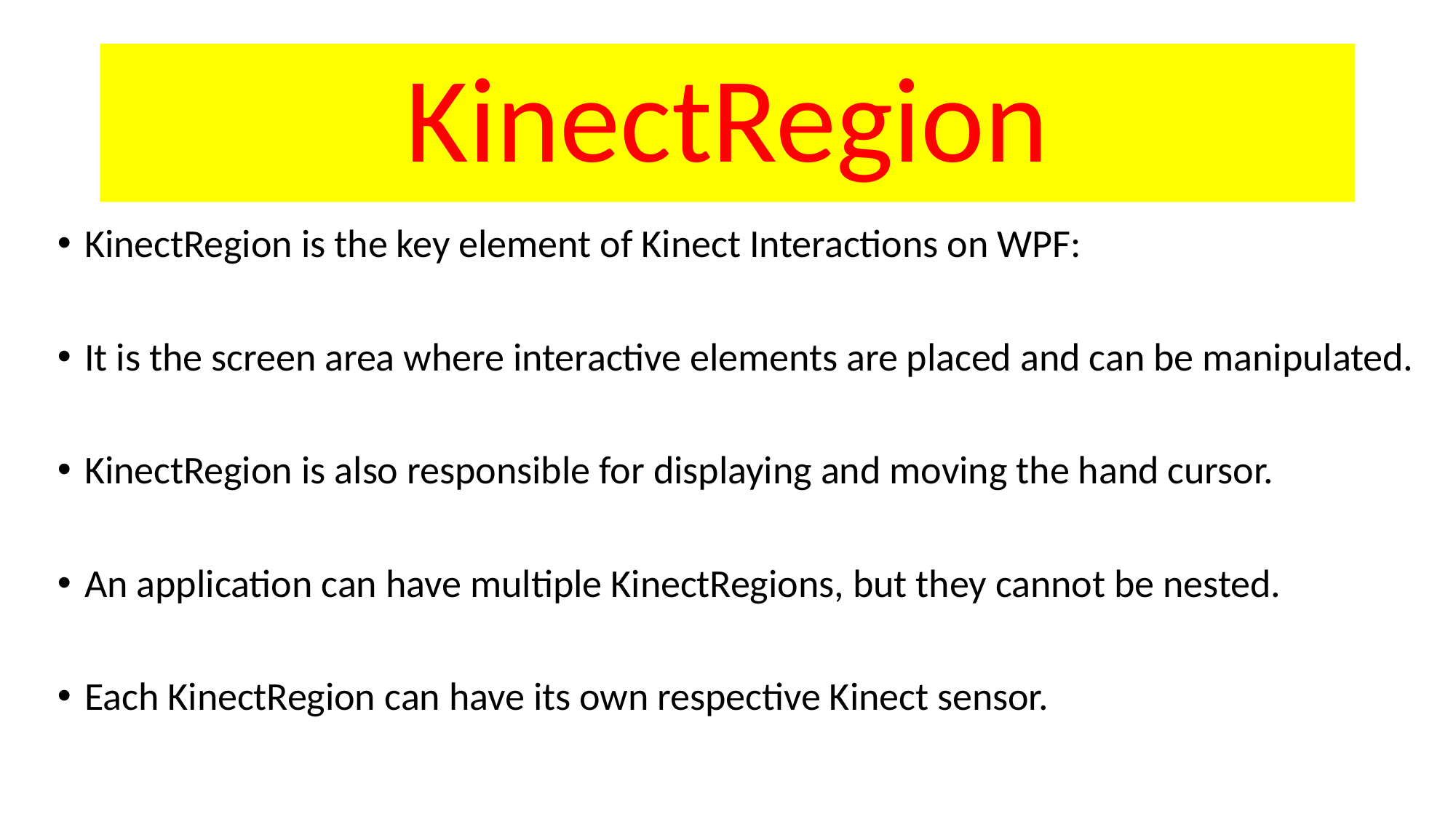

# KinectRegion
KinectRegion is the key element of Kinect Interactions on WPF:

It is the screen area where interactive elements are placed and can be manipulated.

KinectRegion is also responsible for displaying and moving the hand cursor.

An application can have multiple KinectRegions, but they cannot be nested.

Each KinectRegion can have its own respective Kinect sensor.